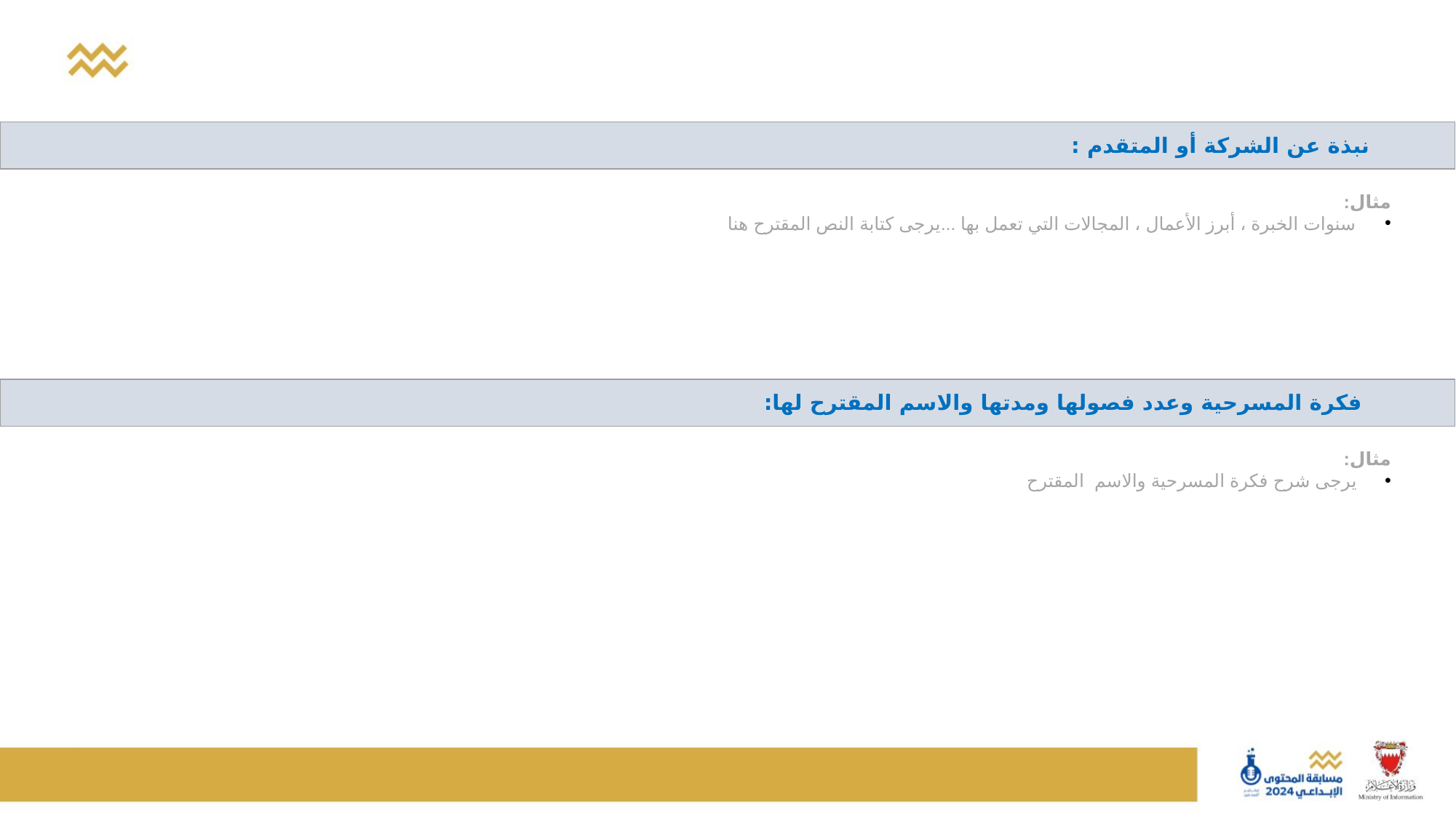

| نبذة عن الشركة أو المتقدم : |
| --- |
مثال:
سنوات الخبرة ، أبرز الأعمال ، المجالات التي تعمل بها ...يرجى كتابة النص المقترح هنا
| فكرة المسرحية وعدد فصولها ومدتها والاسم المقترح لها: |
| --- |
مثال:
يرجى شرح فكرة المسرحية والاسم  المقترح